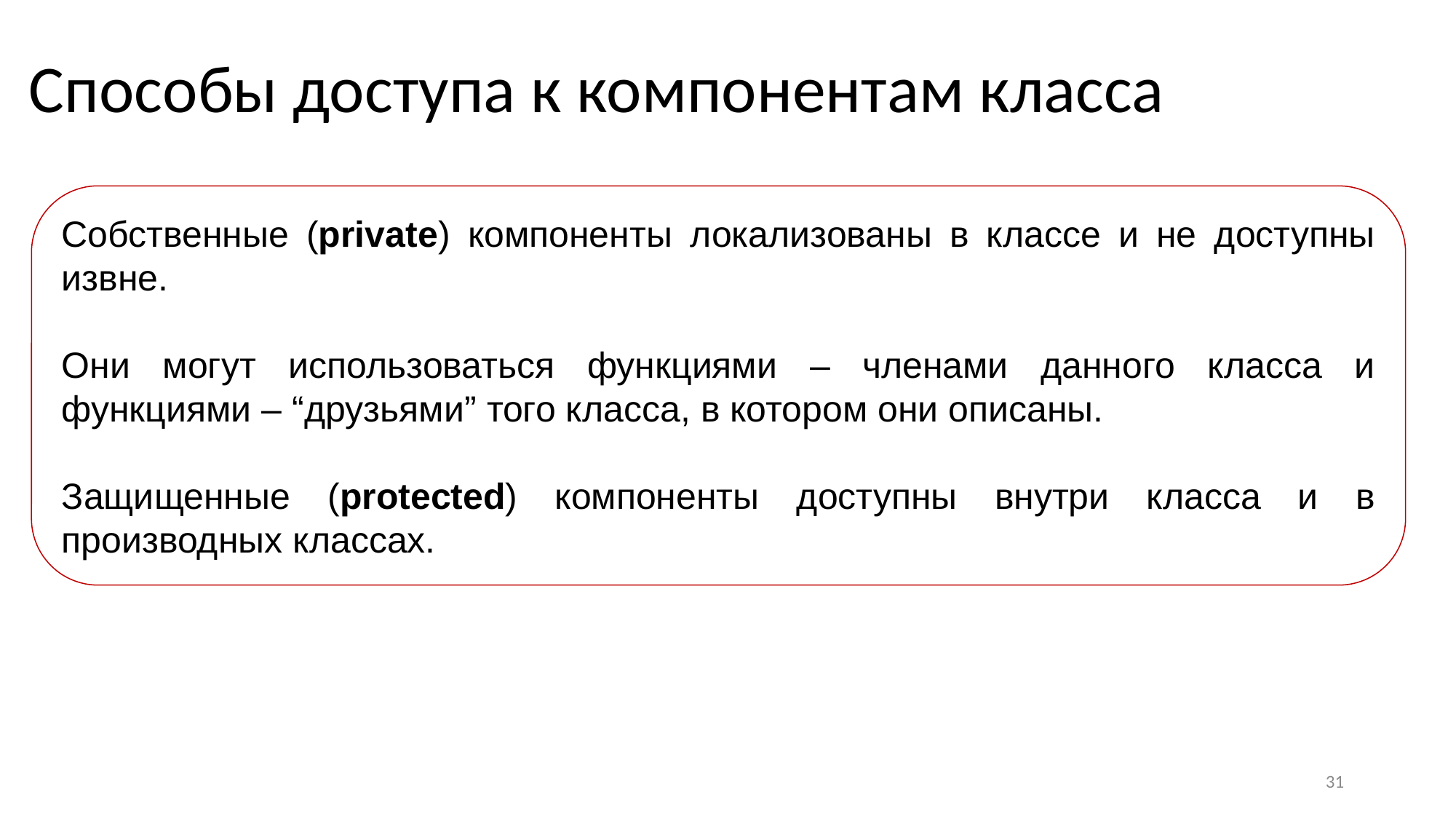

# Способы доступа к компонентам класса
Собственные (private) компоненты локализованы в классе и не доступны извне.

Они могут использоваться функциями – членами данного класса и функциями – “друзьями” того класса, в котором они описаны.

Защищенные (protected) компоненты доступны внутри класса и в производных классах.
31